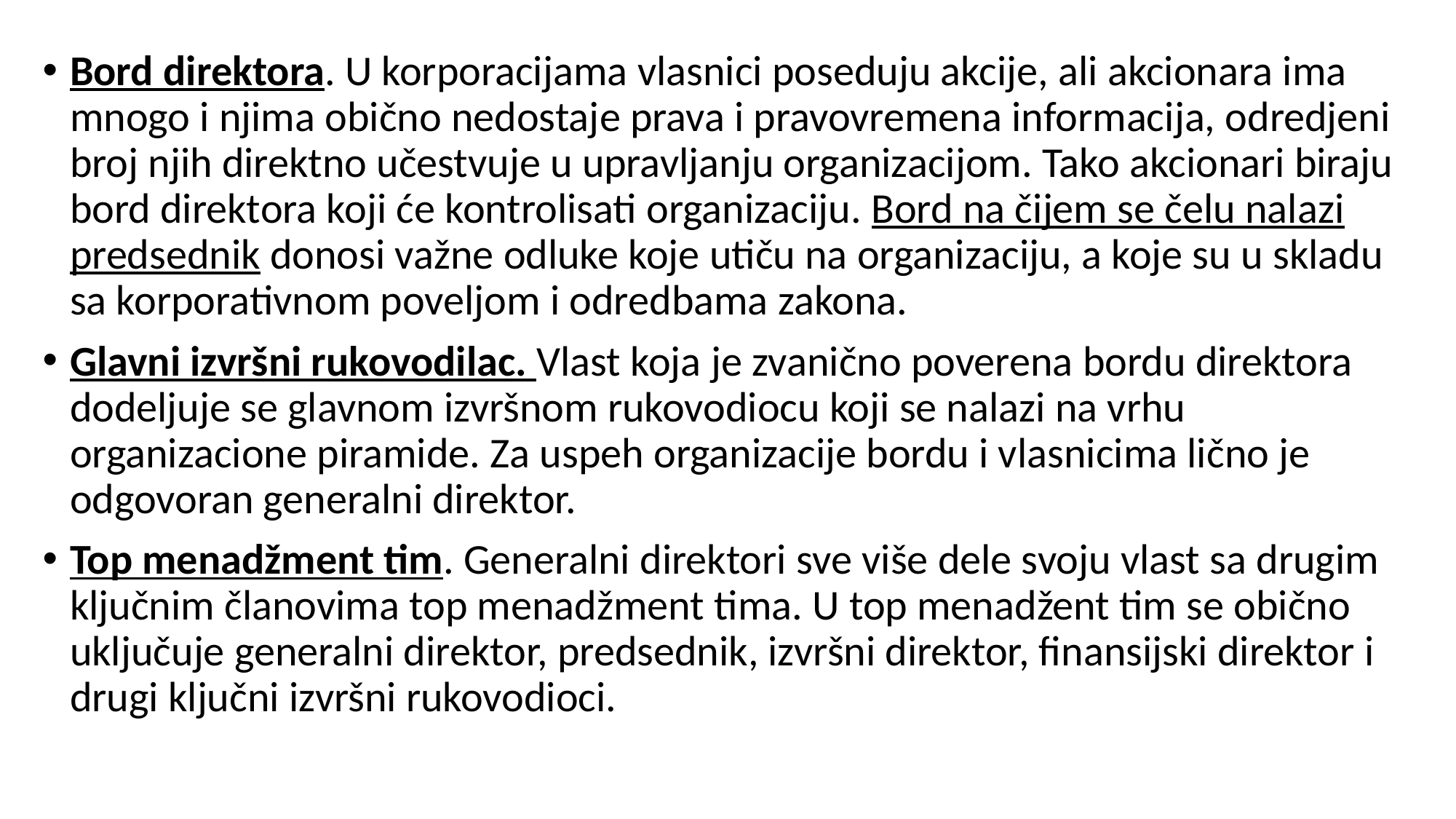

Bord direktora. U korporacijama vlasnici poseduju akcije, ali akcionara ima mnogo i njima obično nedostaje prava i pravovremena informacija, odredjeni broj njih direktno učestvuje u upravljanju organizacijom. Tako akcionari biraju bord direktora koji će kontrolisati organizaciju. Bord na čijem se čelu nalazi predsednik donosi važne odluke koje utiču na organizaciju, a koje su u skladu sa korporativnom poveljom i odredbama zakona.
Glavni izvršni rukovodilac. Vlast koja je zvanično poverena bordu direktora dodeljuje se glavnom izvršnom rukovodiocu koji se nalazi na vrhu organizacione piramide. Za uspeh organizacije bordu i vlasnicima lično je odgovoran generalni direktor.
Top menadžment tim. Generalni direktori sve više dele svoju vlast sa drugim ključnim članovima top menadžment tima. U top menadžent tim se obično uključuje generalni direktor, predsednik, izvršni direktor, finansijski direktor i drugi ključni izvršni rukovodioci.
#